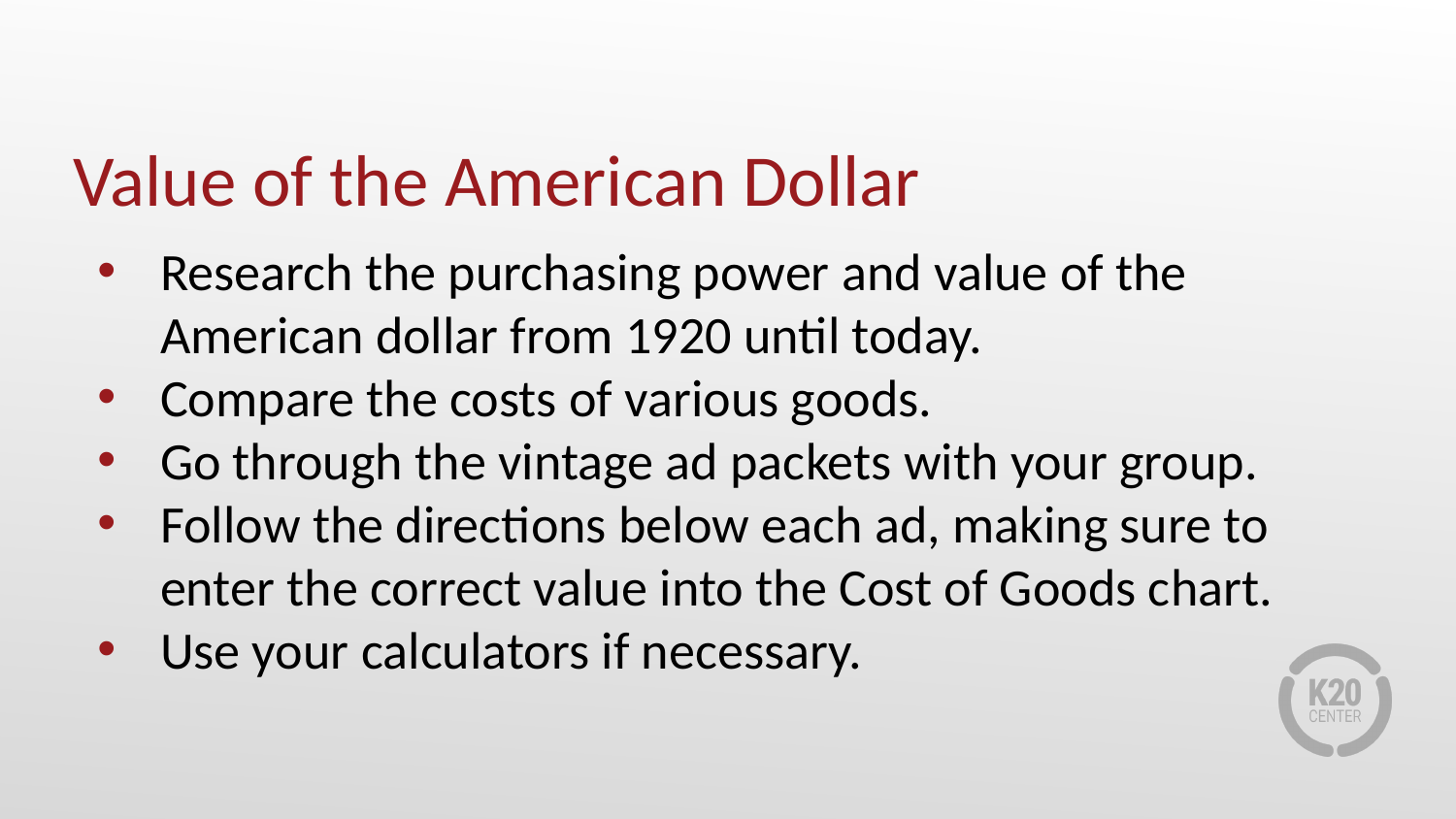

# Value of the American Dollar
Research the purchasing power and value of the American dollar from 1920 until today.
Compare the costs of various goods.
Go through the vintage ad packets with your group.
Follow the directions below each ad, making sure to enter the correct value into the Cost of Goods chart.
Use your calculators if necessary.